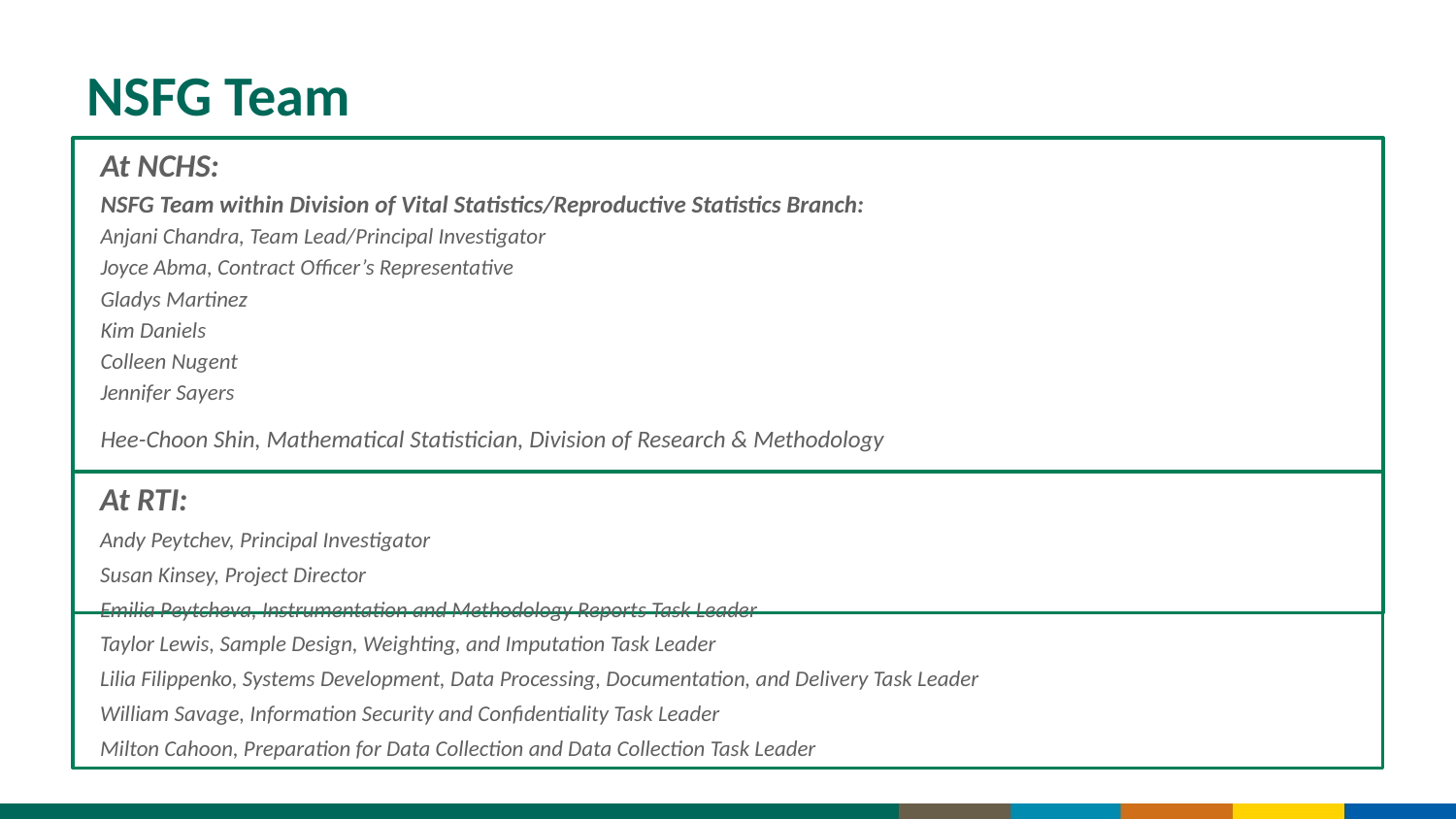

# NSFG Team
At NCHS:
NSFG Team within Division of Vital Statistics/Reproductive Statistics Branch:
Anjani Chandra, Team Lead/Principal Investigator
Joyce Abma, Contract Officer’s Representative
Gladys Martinez
Kim Daniels
Colleen Nugent
Jennifer Sayers

Hee-Choon Shin, Mathematical Statistician, Division of Research & Methodology
At RTI:
Andy Peytchev, Principal Investigator
Susan Kinsey, Project Director
Emilia Peytcheva, Instrumentation and Methodology Reports Task Leader
Taylor Lewis, Sample Design, Weighting, and Imputation Task Leader
Lilia Filippenko, Systems Development, Data Processing, Documentation, and Delivery Task Leader
William Savage, Information Security and Confidentiality Task Leader
Milton Cahoon, Preparation for Data Collection and Data Collection Task Leader